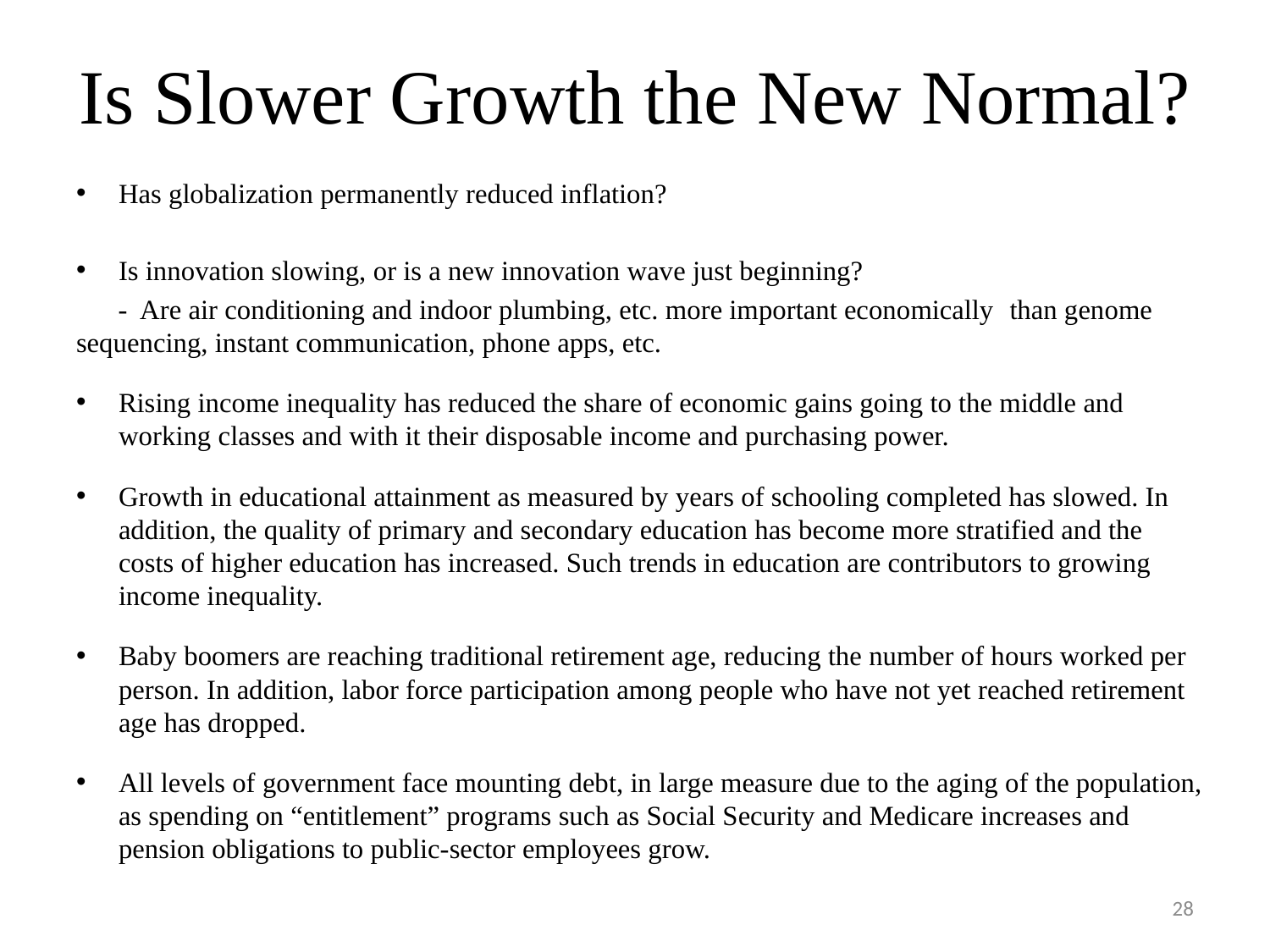

# Is Slower Growth the New Normal?
Has globalization permanently reduced inflation?

Is innovation slowing, or is a new innovation wave just beginning?
      -  Are air conditioning and indoor plumbing, etc. more important economically 	than genome sequencing, instant communication, phone apps, etc.

Rising income inequality has reduced the share of economic gains going to the middle and working classes and with it their disposable income and purchasing power.

Growth in educational attainment as measured by years of schooling completed has slowed. In addition, the quality of primary and secondary education has become more stratified and the costs of higher education has increased. Such trends in education are contributors to growing income inequality.

Baby boomers are reaching traditional retirement age, reducing the number of hours worked per person. In addition, labor force participation among people who have not yet reached retirement age has dropped.

All levels of government face mounting debt, in large measure due to the aging of the population, as spending on “entitlement” programs such as Social Security and Medicare increases and pension obligations to public-sector employees grow.

28